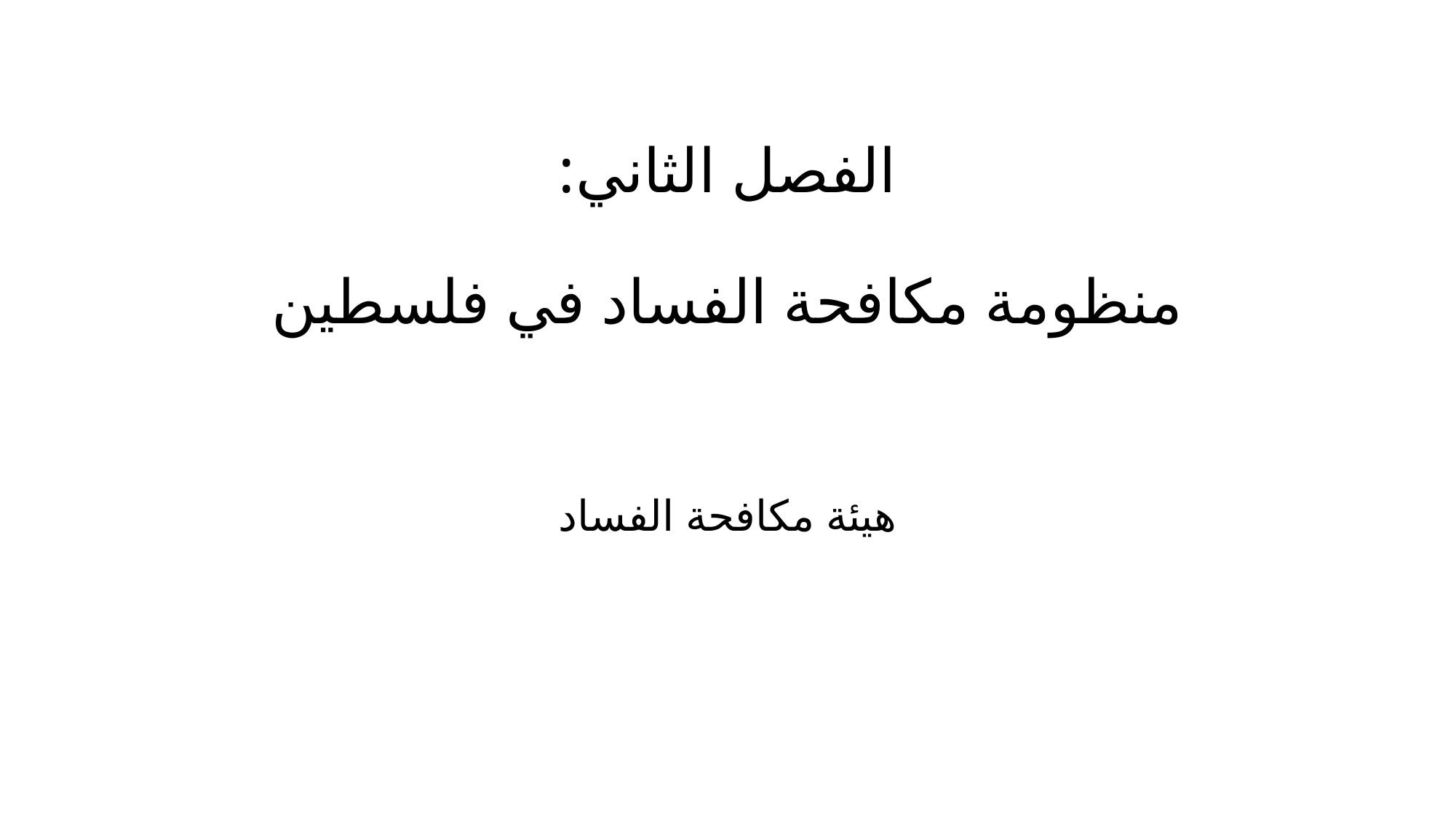

# الفصل الثاني: منظومة مكافحة الفساد في فلسطين

هيئة مكافحة الفساد